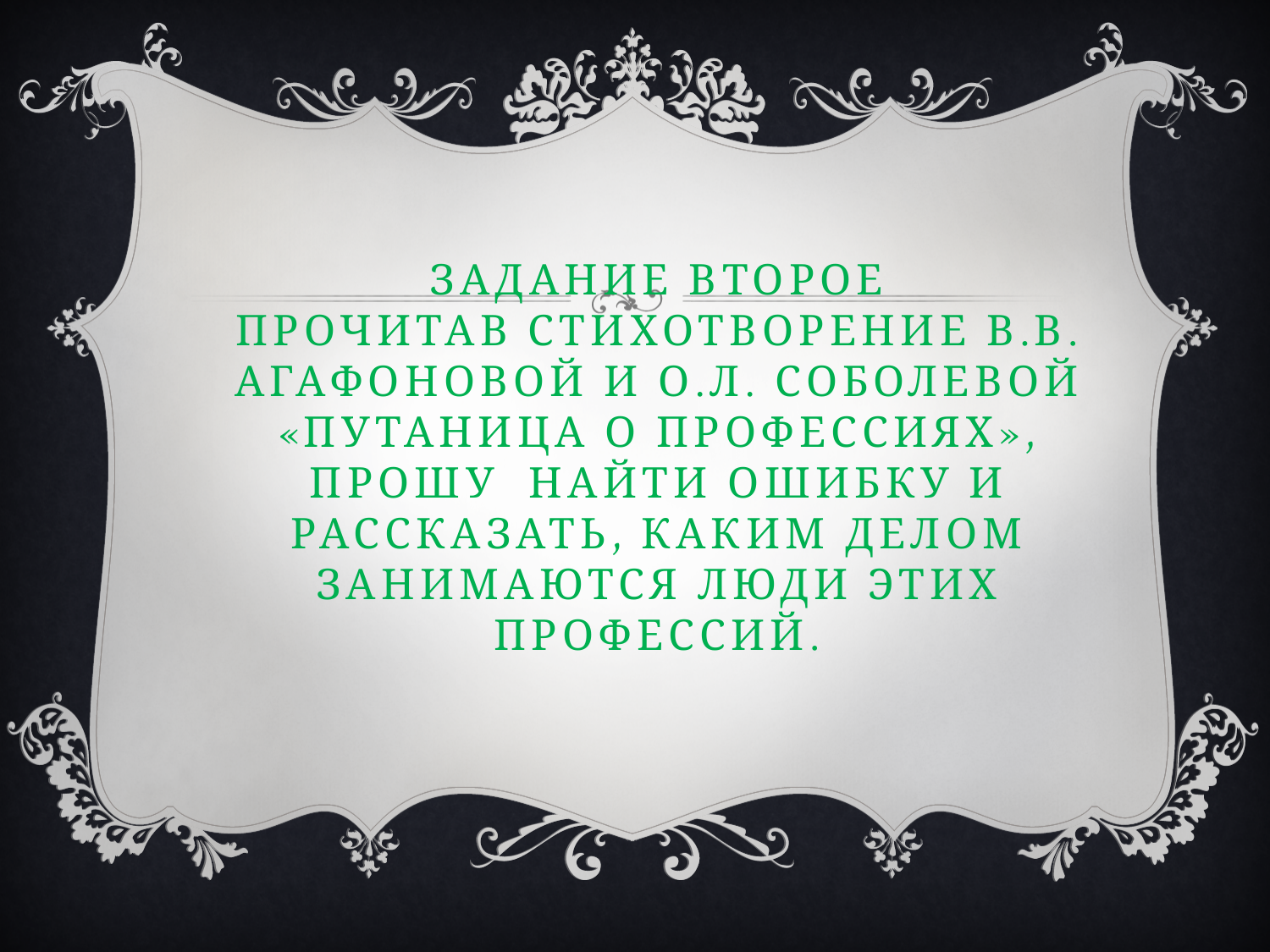

# Задание второе Прочитав стихотворение В.В. Агафоновой и О.Л. Соболевой «Путаница о профессиях», прошу  найти ошибку и рассказать, каким делом занимаются люди этих профессий.